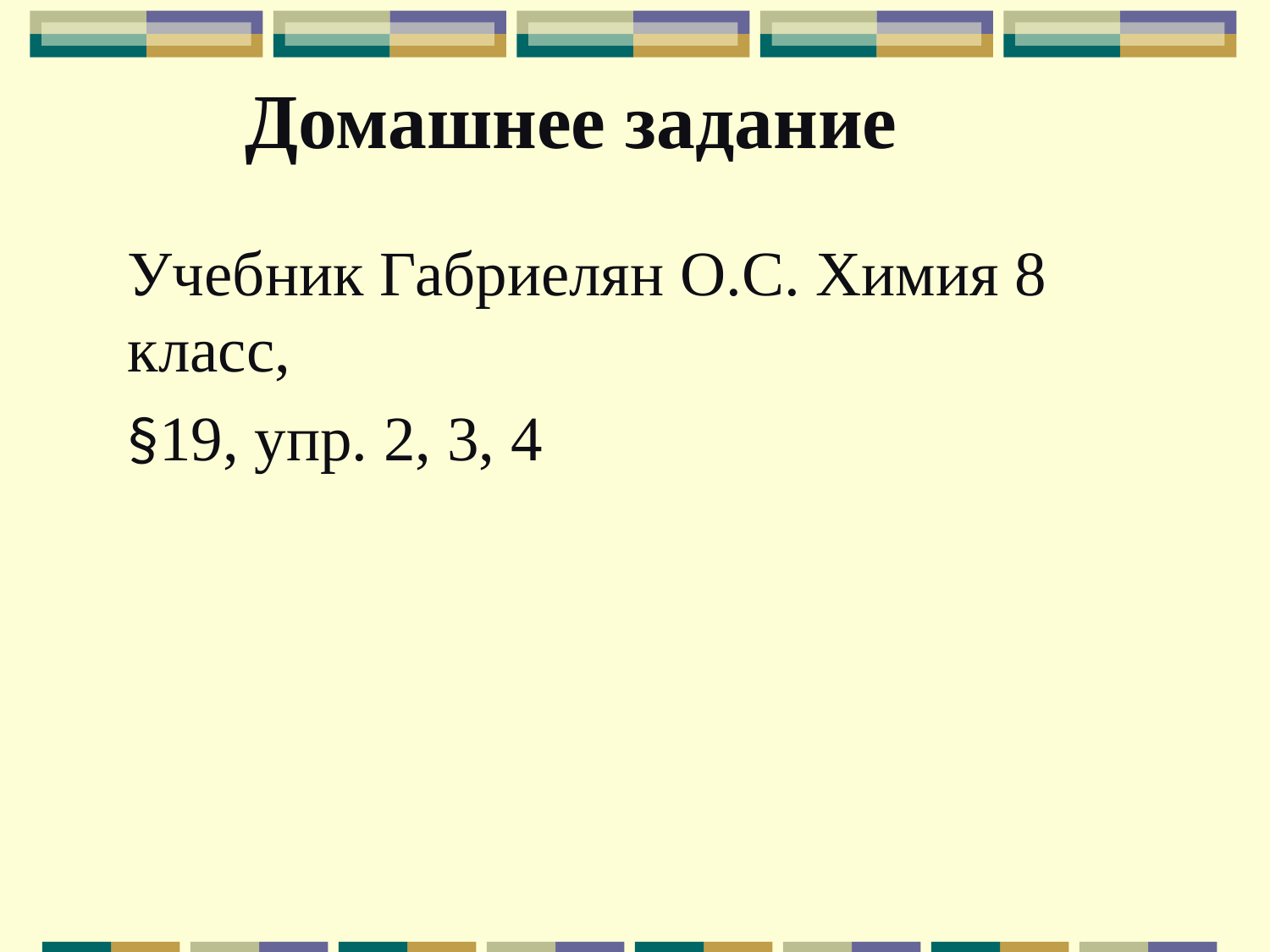

Домашнее задание
Учебник Габриелян О.С. Химия 8 класс,
§19, упр. 2, 3, 4